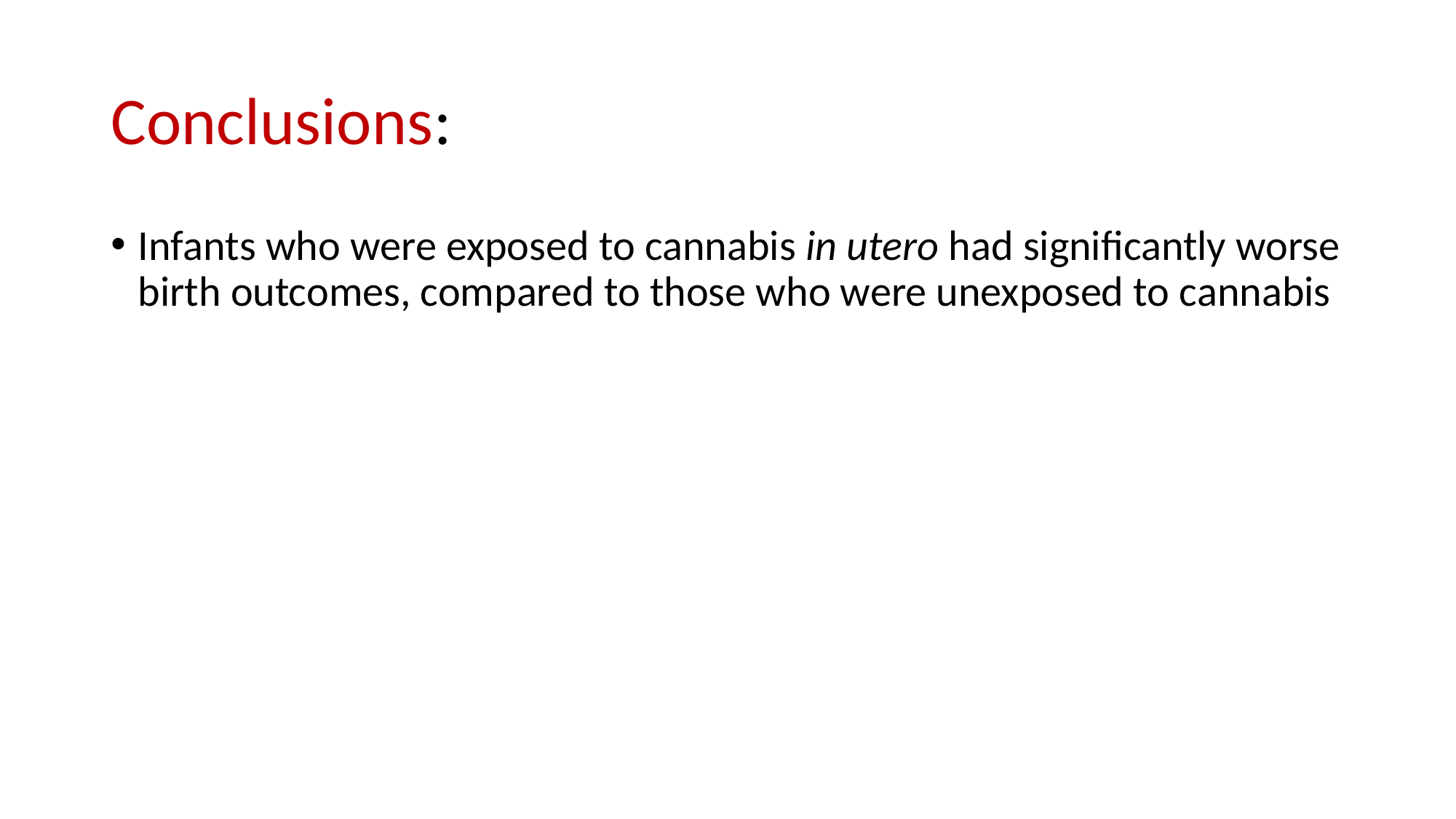

# Conclusions:
Infants who were exposed to cannabis in utero had significantly worse birth outcomes, compared to those who were unexposed to cannabis